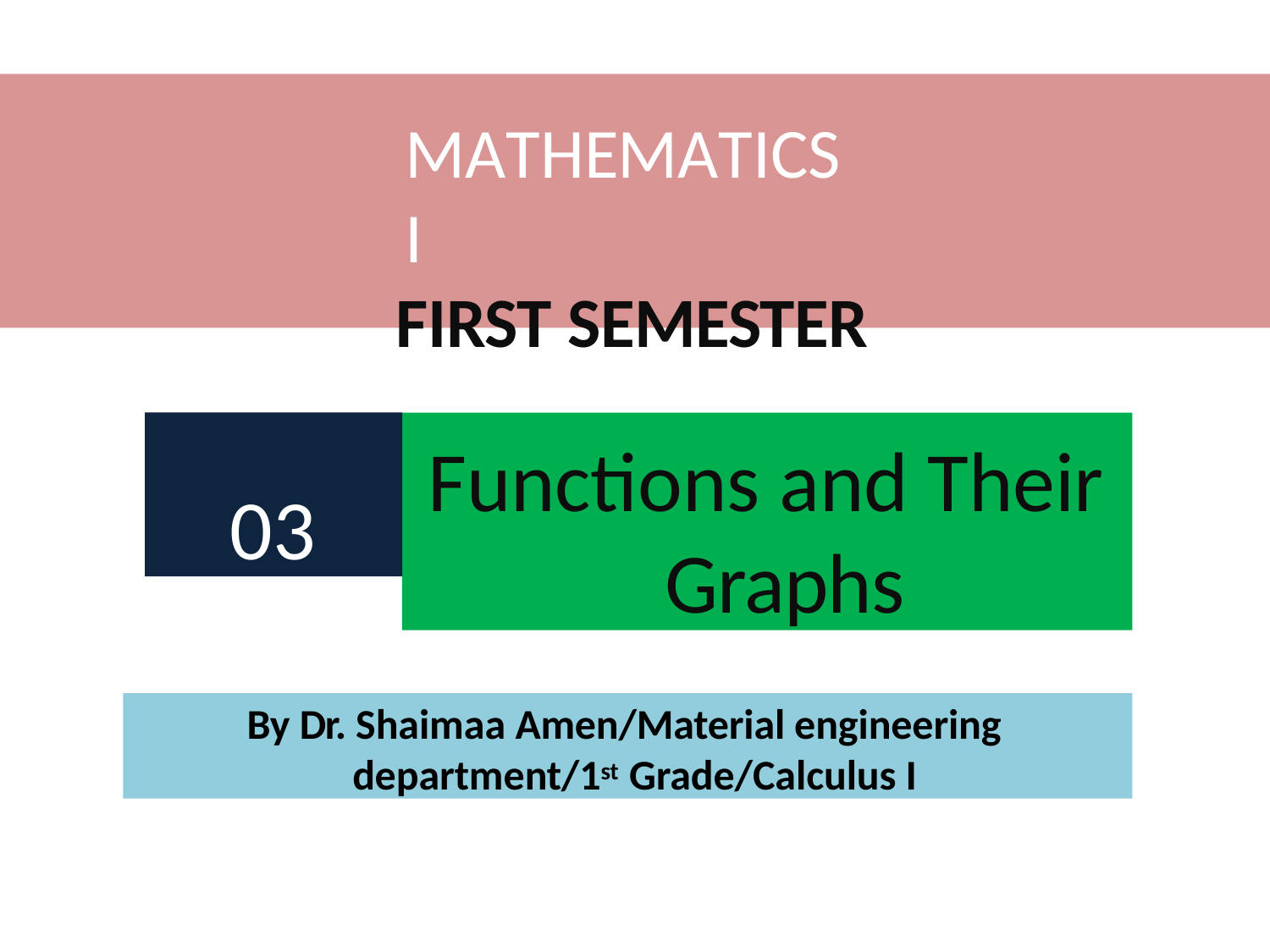

# MATHEMATICS I
FIRST SEMESTER
03
Functions and Their  Graphs
By Dr. Shaimaa Amen/Material engineering  department/1st Grade/Calculus I